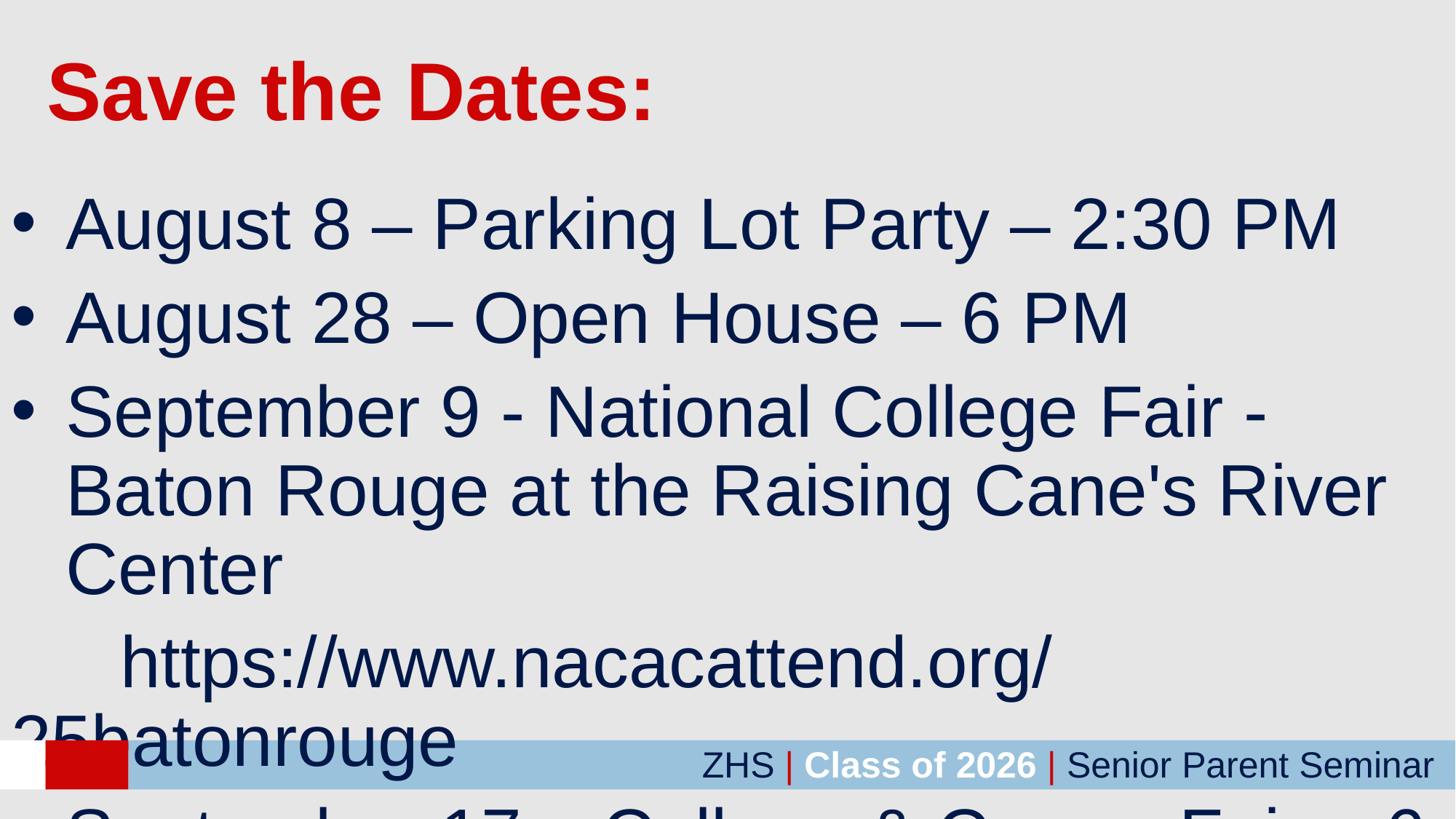

Save the Dates:
August 8 – Parking Lot Party – 2:30 PM
August 28 – Open House – 6 PM
September 9 - National College Fair - Baton Rouge​​ at the Raising Cane's River Center​
	https://www.nacacattend.org/25batonrouge​
September 17 – College & Career Fair – 6 PM

ZHS | Class of 2026 | Senior Parent Seminar